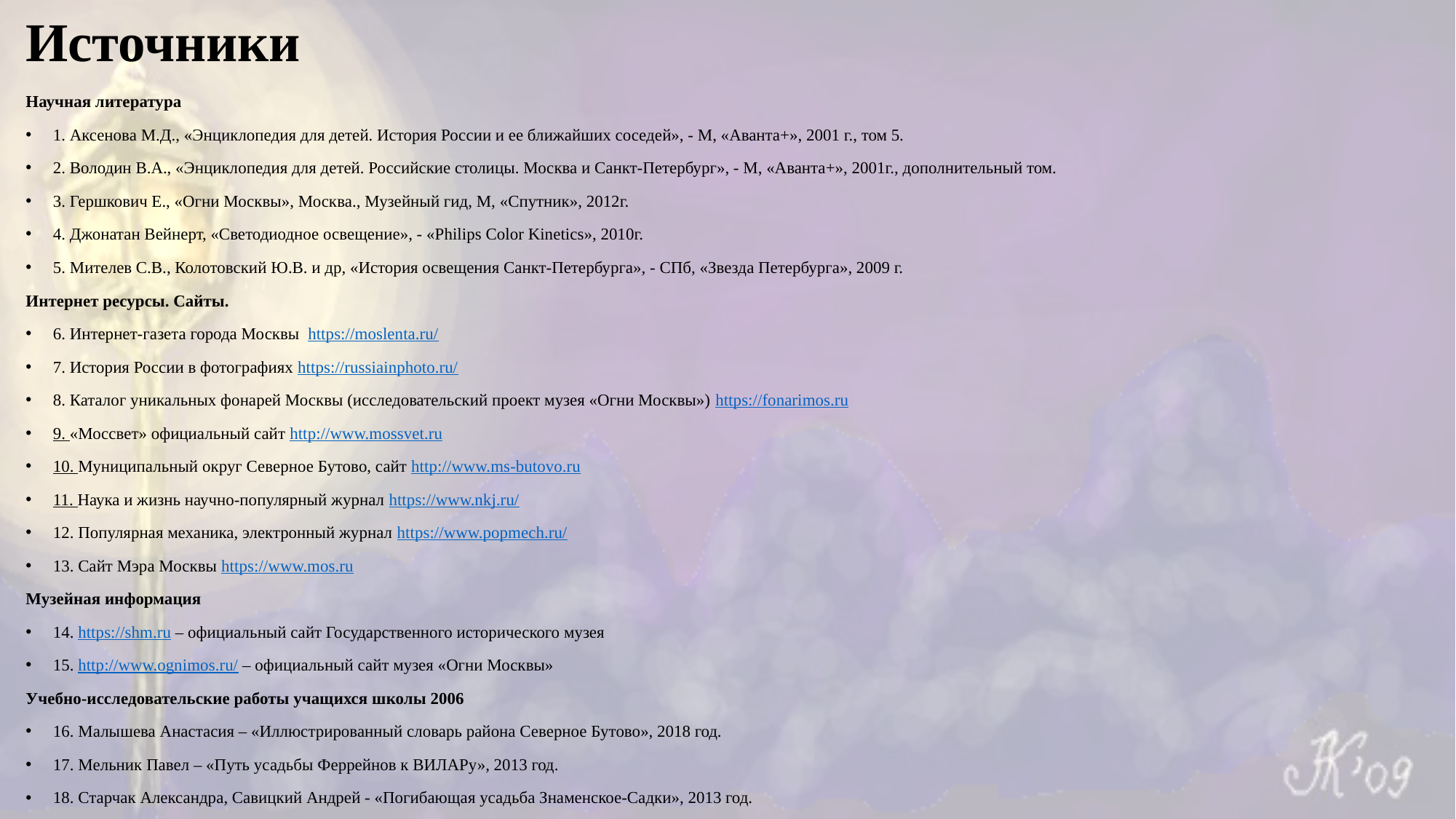

# Источники
Научная литература
1. Аксенова М.Д., «Энциклопедия для детей. История России и ее ближайших соседей», - М, «Аванта+», 2001 г., том 5.
2. Володин В.А., «Энциклопедия для детей. Российские столицы. Москва и Санкт-Петербург», - М, «Аванта+», 2001г., дополнительный том.
3. Гершкович Е., «Огни Москвы», Москва., Музейный гид, М, «Спутник», 2012г.
4. Джонатан Вейнерт, «Светодиодное освещение», - «Philips Color Kinetics», 2010г.
5. Мителев С.В., Колотовский Ю.В. и др, «История освещения Санкт-Петербурга», - СПб, «Звезда Петербурга», 2009 г.
Интернет ресурсы. Сайты.
6. Интернет-газета города Москвы  https://moslenta.ru/
7. История России в фотографиях https://russiainphoto.ru/
8. Каталог уникальных фонарей Москвы (исследовательский проект музея «Огни Москвы») https://fonarimos.ru
9. «Моссвет» официальный сайт http://www.mossvet.ru
10. Муниципальный округ Северное Бутово, сайт http://www.ms-butovo.ru
11. Наука и жизнь научно-популярный журнал https://www.nkj.ru/
12. Популярная механика, электронный журнал https://www.popmech.ru/
13. Сайт Мэра Москвы https://www.mos.ru
Музейная информация
14. https://shm.ru – официальный сайт Государственного исторического музея
15. http://www.ognimos.ru/ – официальный сайт музея «Огни Москвы»
Учебно-исследовательские работы учащихся школы 2006
16. Малышева Анастасия – «Иллюстрированный словарь района Северное Бутово», 2018 год.
17. Мельник Павел – «Путь усадьбы Феррейнов к ВИЛАРу», 2013 год.
18. Старчак Александра, Савицкий Андрей - «Погибающая усадьба Знаменское-Садки», 2013 год.